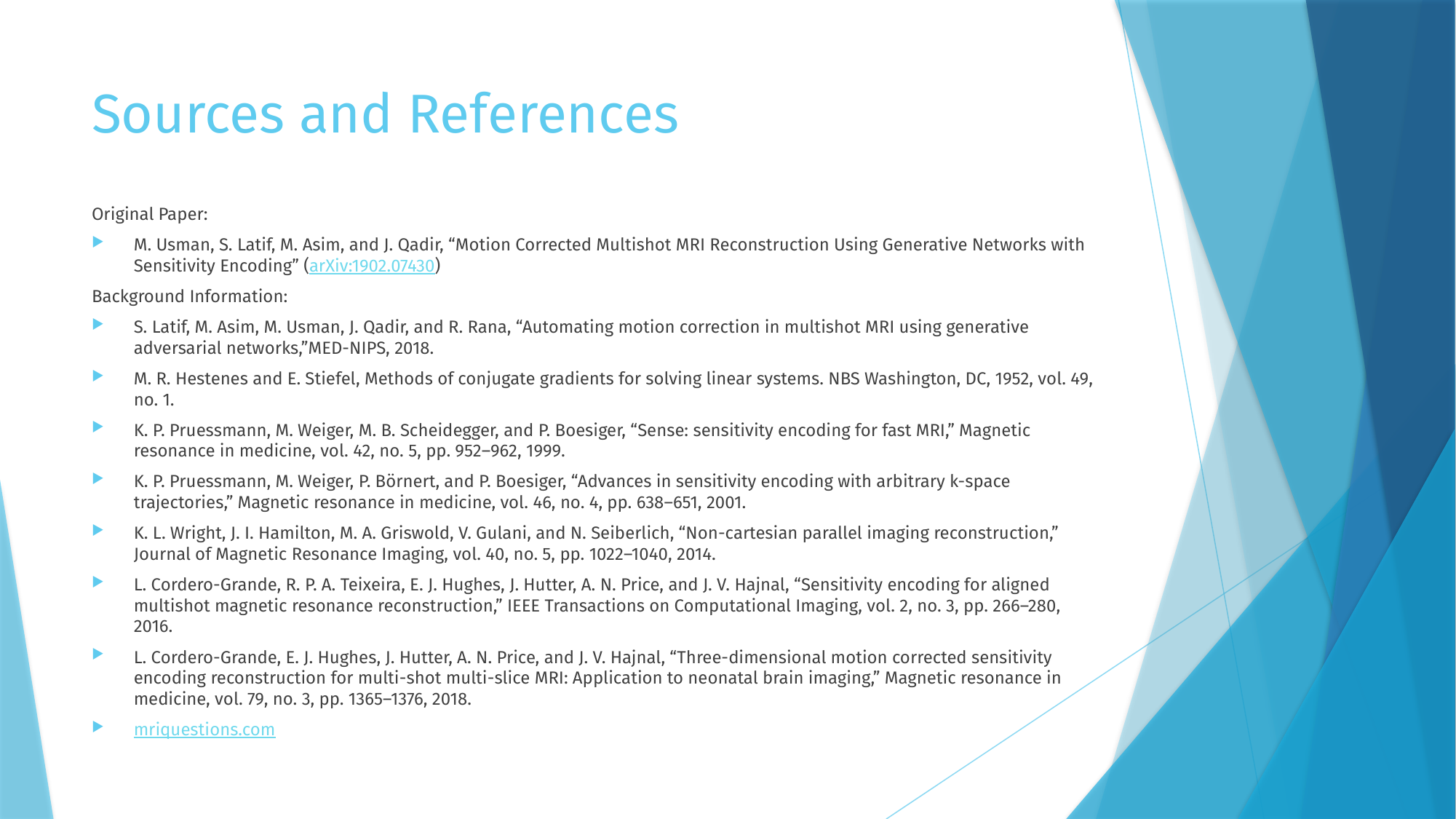

# Sources and References
Original Paper:
M. Usman, S. Latif, M. Asim, and J. Qadir, “Motion Corrected Multishot MRI Reconstruction Using Generative Networks with Sensitivity Encoding” (arXiv:1902.07430)
Background Information:
S. Latif, M. Asim, M. Usman, J. Qadir, and R. Rana, “Automating motion correction in multishot MRI using generative adversarial networks,”MED-NIPS, 2018.
M. R. Hestenes and E. Stiefel, Methods of conjugate gradients for solving linear systems. NBS Washington, DC, 1952, vol. 49, no. 1.
K. P. Pruessmann, M. Weiger, M. B. Scheidegger, and P. Boesiger, “Sense: sensitivity encoding for fast MRI,” Magnetic resonance in medicine, vol. 42, no. 5, pp. 952–962, 1999.
K. P. Pruessmann, M. Weiger, P. Börnert, and P. Boesiger, “Advances in sensitivity encoding with arbitrary k-space trajectories,” Magnetic resonance in medicine, vol. 46, no. 4, pp. 638–651, 2001.
K. L. Wright, J. I. Hamilton, M. A. Griswold, V. Gulani, and N. Seiberlich, “Non-cartesian parallel imaging reconstruction,” Journal of Magnetic Resonance Imaging, vol. 40, no. 5, pp. 1022–1040, 2014.
L. Cordero-Grande, R. P. A. Teixeira, E. J. Hughes, J. Hutter, A. N. Price, and J. V. Hajnal, “Sensitivity encoding for aligned multishot magnetic resonance reconstruction,” IEEE Transactions on Computational Imaging, vol. 2, no. 3, pp. 266–280, 2016.
L. Cordero-Grande, E. J. Hughes, J. Hutter, A. N. Price, and J. V. Hajnal, “Three-dimensional motion corrected sensitivity encoding reconstruction for multi-shot multi-slice MRI: Application to neonatal brain imaging,” Magnetic resonance in medicine, vol. 79, no. 3, pp. 1365–1376, 2018.
mriquestions.com